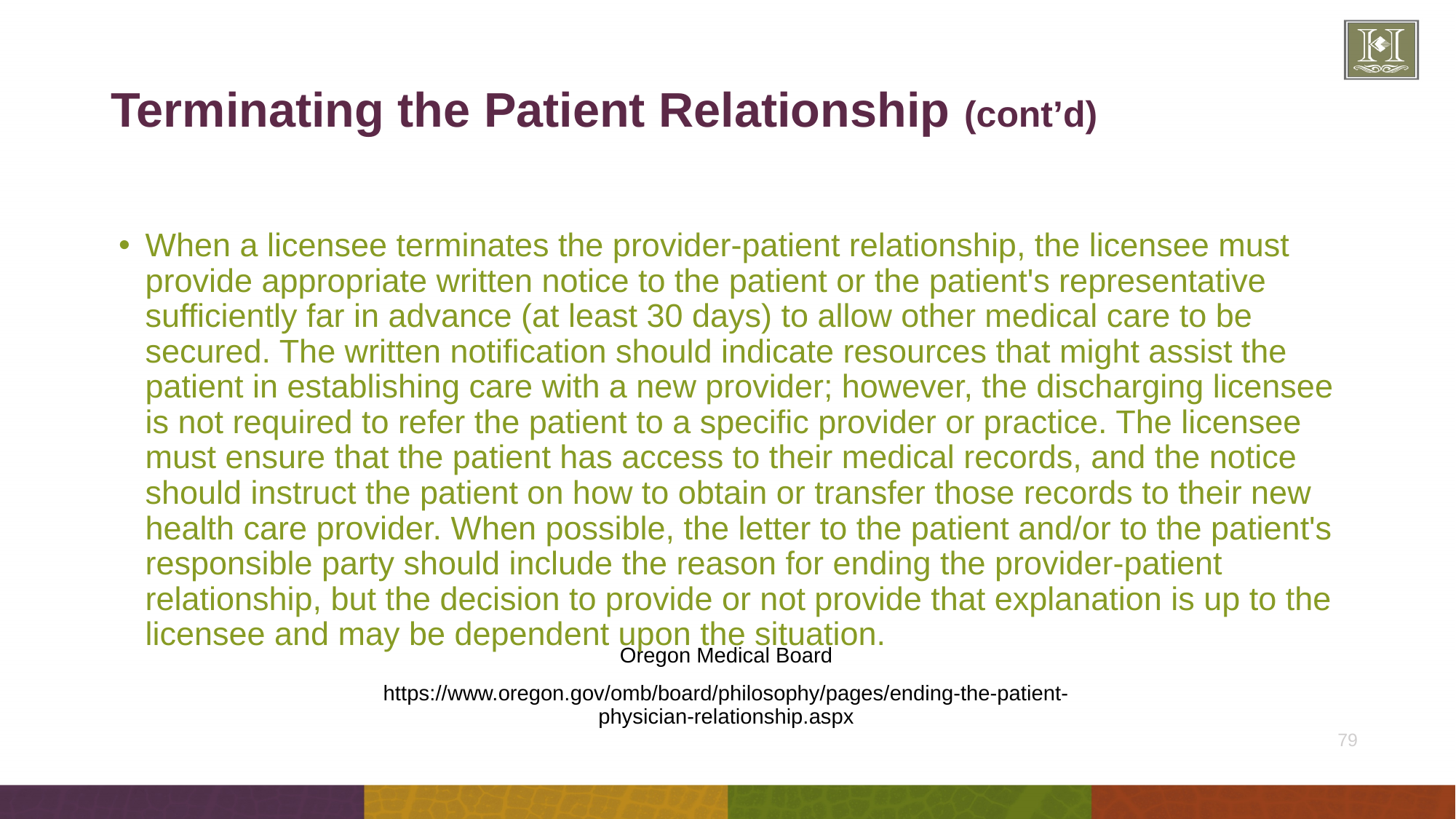

# Terminating the Patient Relationship (cont’d)
When a licensee terminates the provider-patient relationship, the licensee must provide appropriate written notice to the patient or the patient's representative sufficiently far in advance (at least 30 days) to allow other medical care to be secured. The written notification should indicate resources that might assist the patient in establishing care with a new provider; however, the discharging licensee is not required to refer the patient to a specific provider or practice. The licensee must ensure that the patient has access to their medical records, and the notice should instruct the patient on how to obtain or transfer those records to their new health care provider. When possible, the letter to the patient and/or to the patient's responsible party should include the reason for ending the provider-patient relationship, but the decision to provide or not provide that explanation is up to the licensee and may be dependent upon the situation.
Oregon Medical Board
https://www.oregon.gov/omb/board/philosophy/pages/ending-the-patient-physician-relationship.aspx